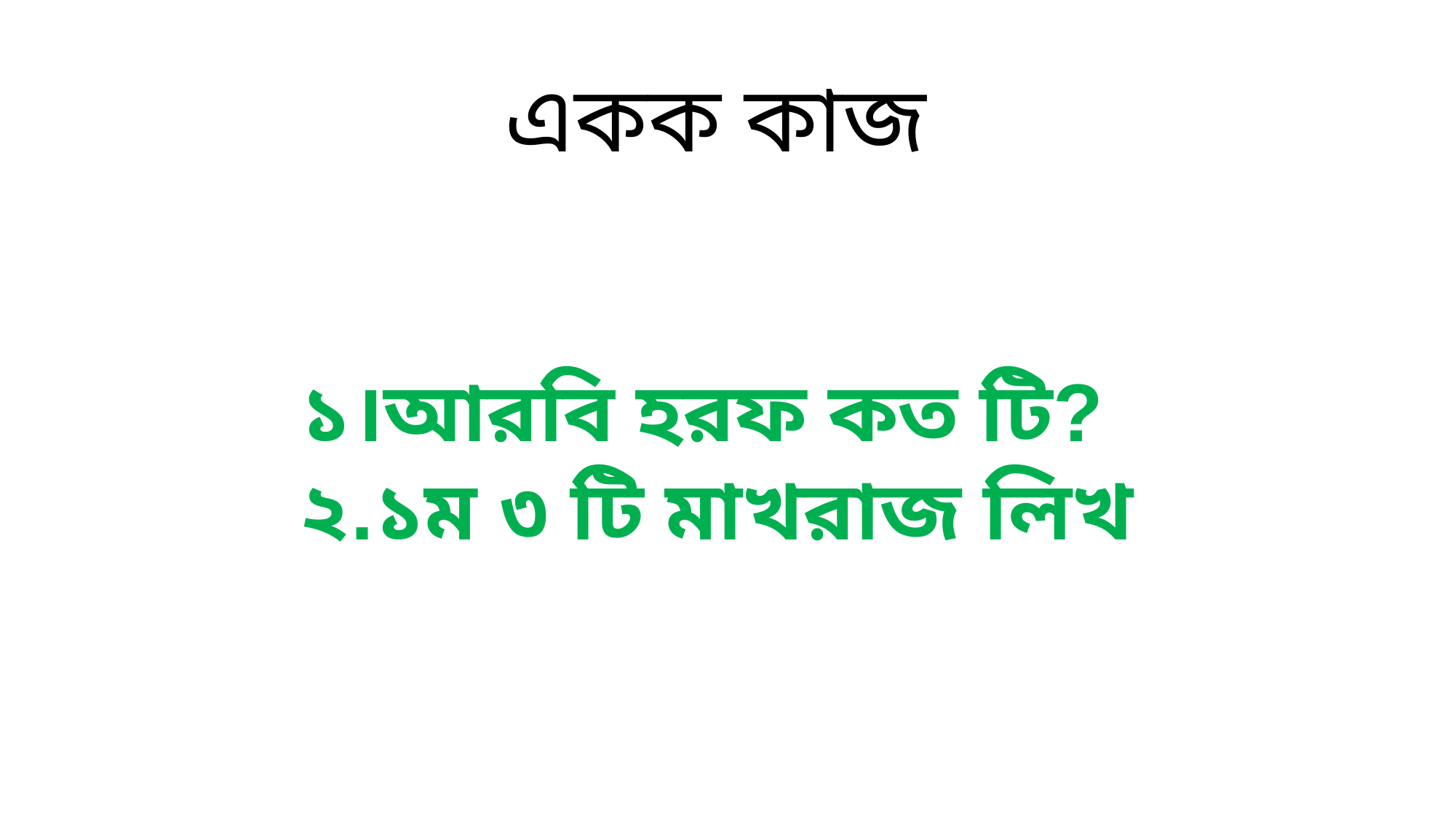

# একক কাজ
১।আরবি হরফ কত টি?
২.১ম ৩ টি মাখরাজ লিখ